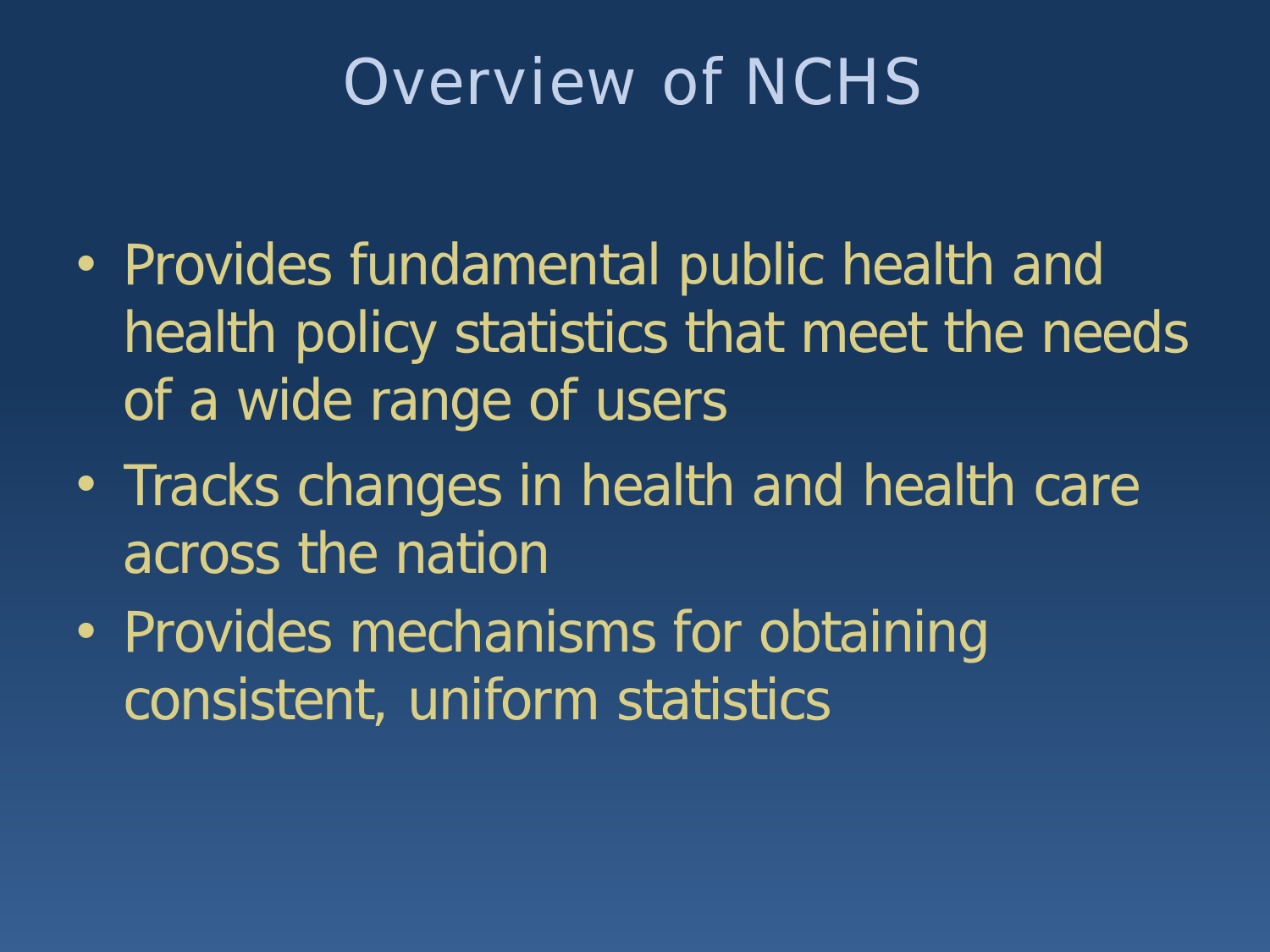

# Overview of NCHS
Provides fundamental public health and health policy statistics that meet the needs of a wide range of users
Tracks changes in health and health care across the nation
Provides mechanisms for obtaining consistent, uniform statistics